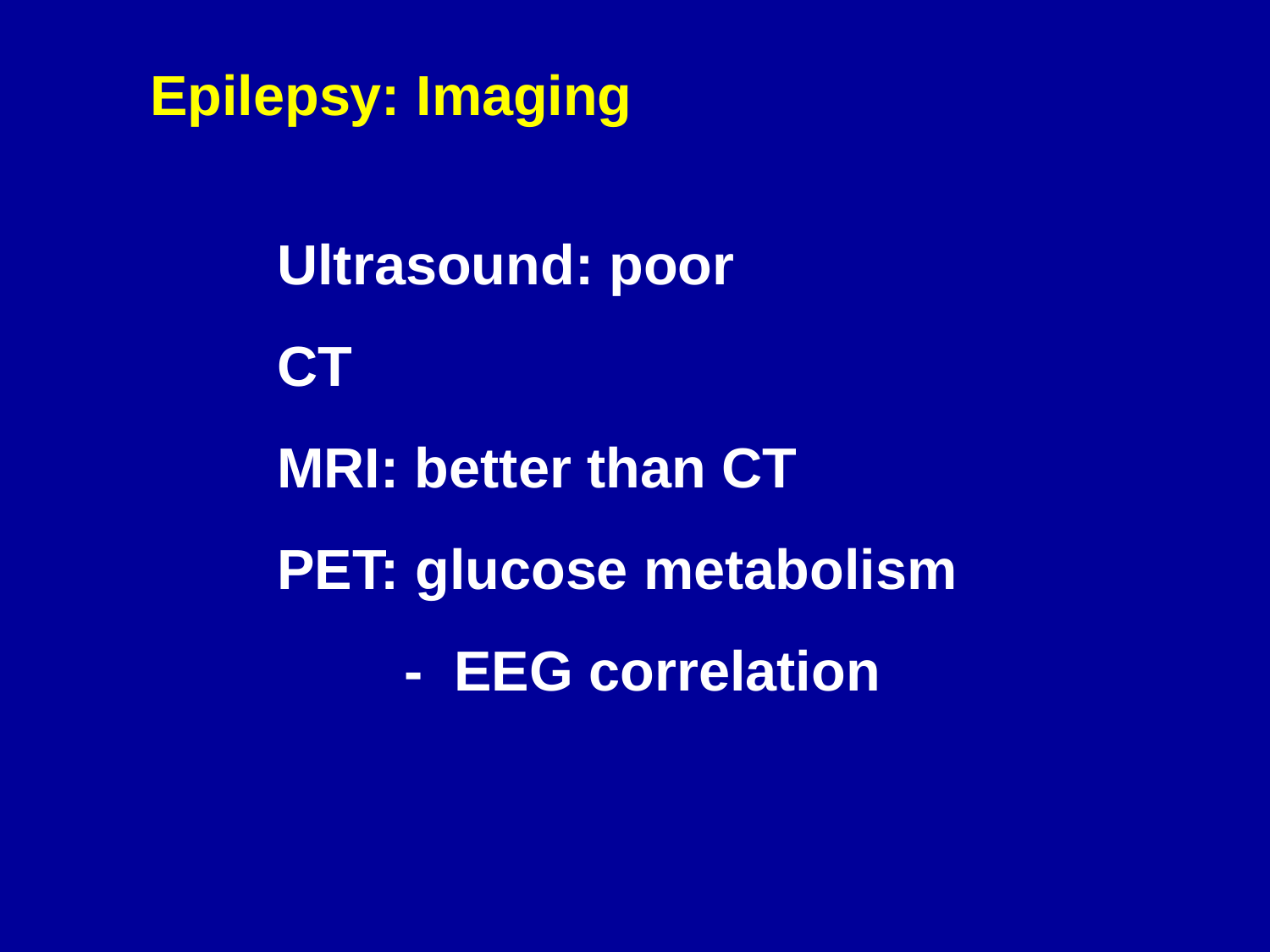

Epilepsy: Imaging

	Ultrasound: poor
  	CT
  	MRI: better than CT
  	PET: glucose metabolism
		-  EEG correlation